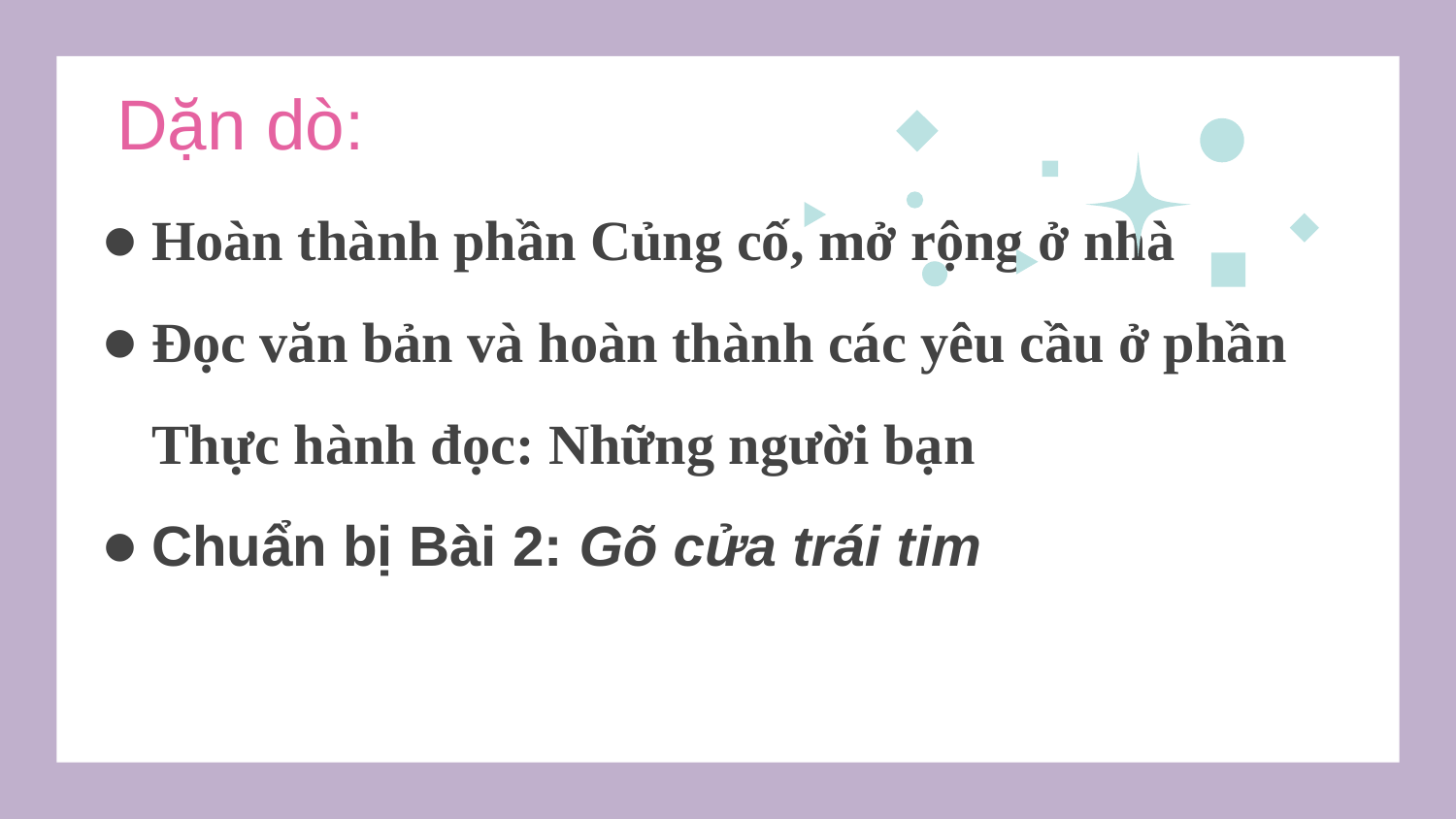

# Dặn dò:

Hoàn thành phần Củng cố, mở rộng ở nhà
Đọc văn bản và hoàn thành các yêu cầu ở phần Thực hành đọc: Những người bạn
Chuẩn bị Bài 2: Gõ cửa trái tim